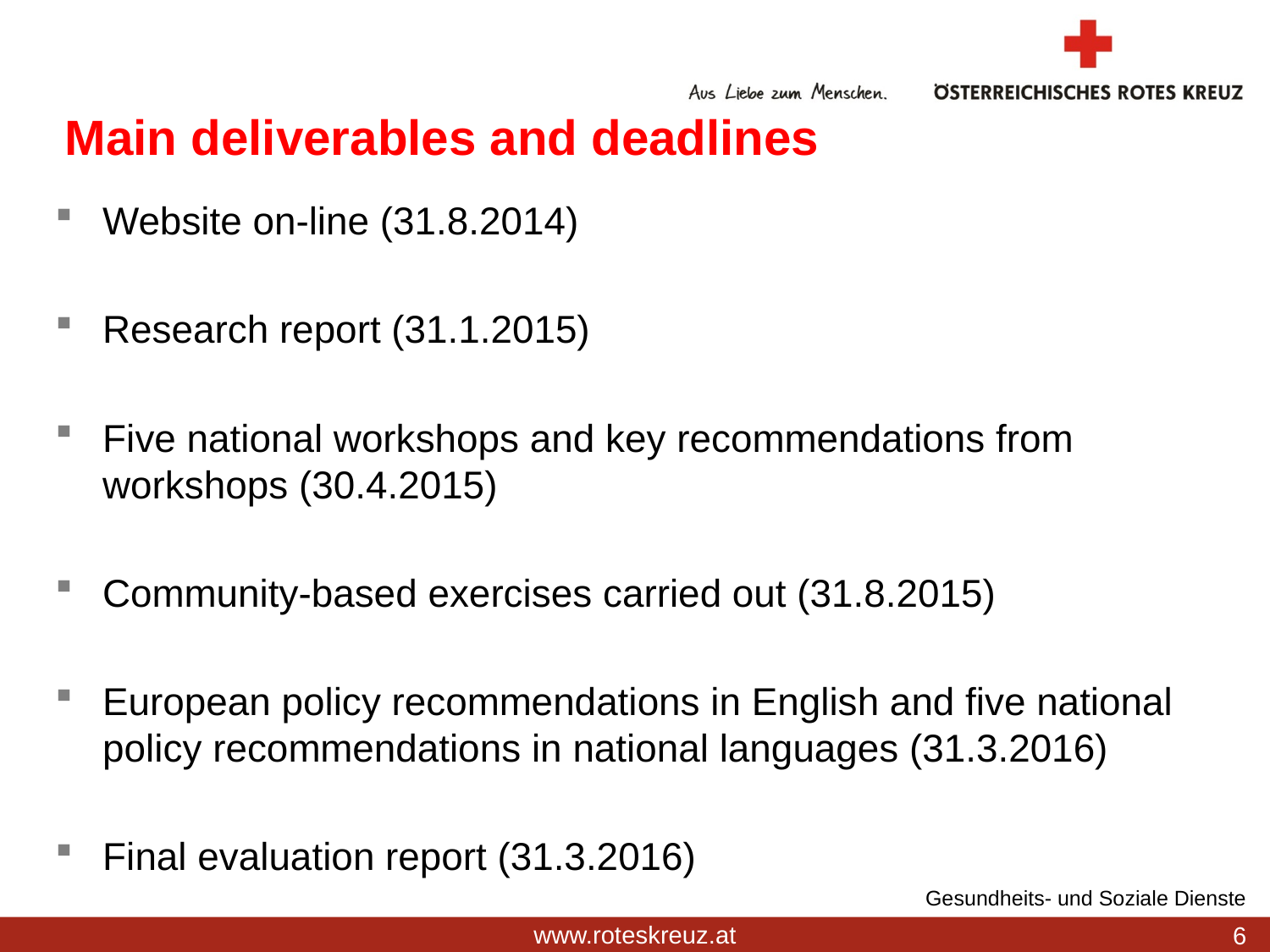

# Main deliverables and deadlines
Website on-line (31.8.2014)

Research report (31.1.2015)

Five national workshops and key recommendations from workshops (30.4.2015)

Community-based exercises carried out (31.8.2015)

European policy recommendations in English and five national policy recommendations in national languages (31.3.2016)

Final evaluation report (31.3.2016)

Gesundheits- und Soziale Dienste
6